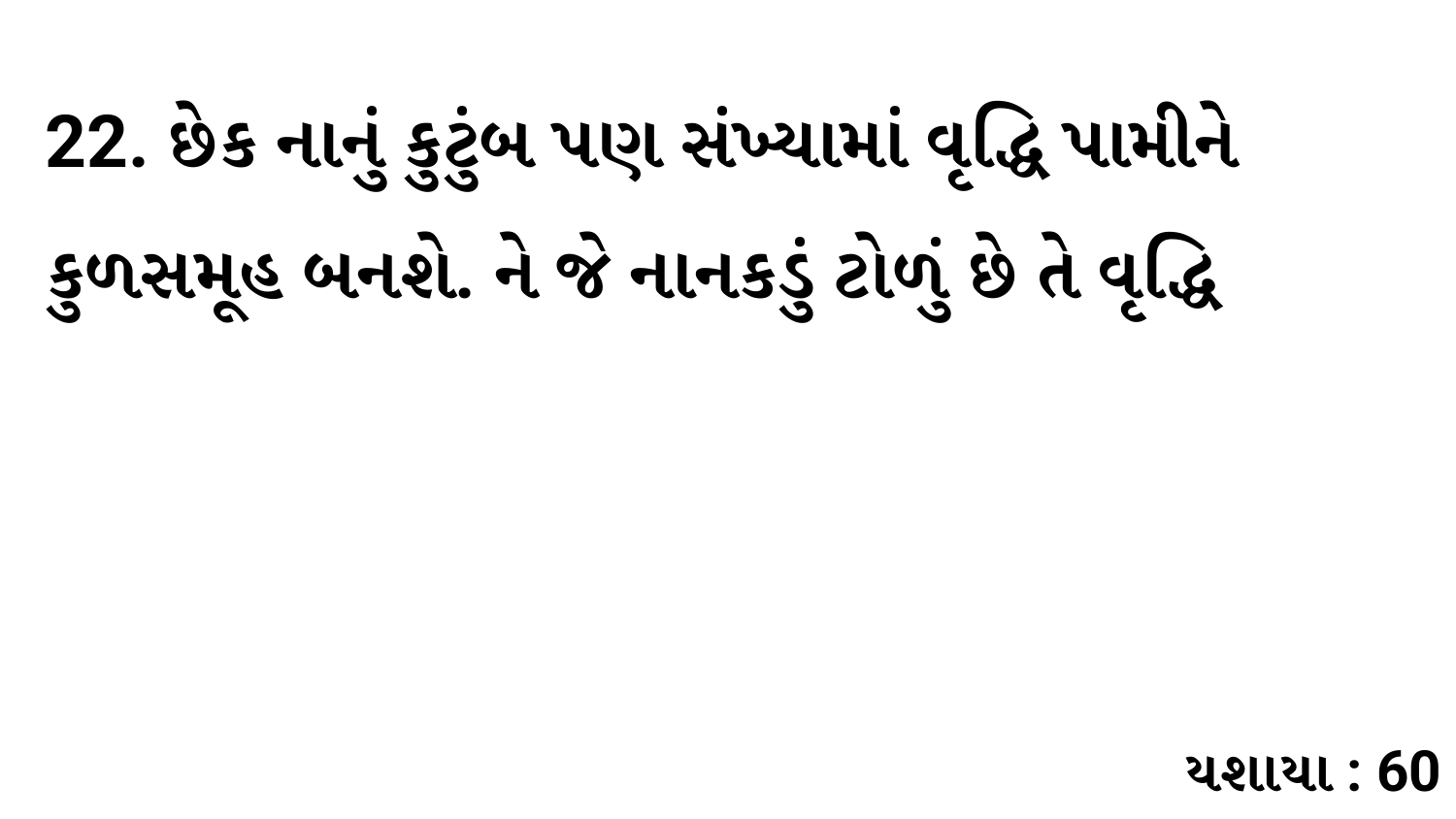

22. છેક નાનું કુટુંબ પણ સંખ્યામાં વૃદ્ધિ પામીને કુળસમૂહ બનશે. ને જે નાનકડું ટોળું છે તે વૃદ્ધિ
યશાયા : 60